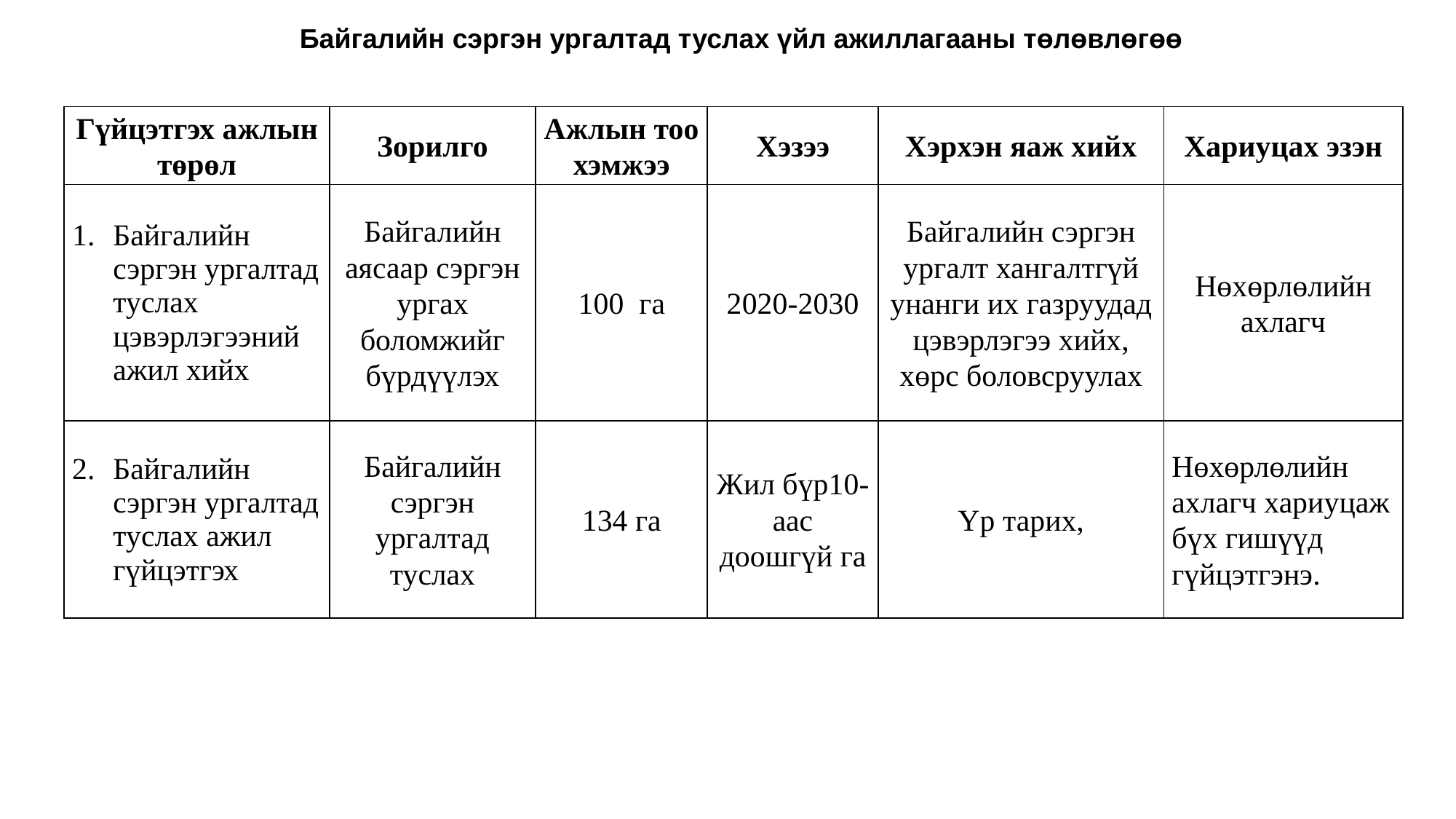

Байгалийн сэргэн ургалтад туслах үйл ажиллагааны төлөвлөгөө
| Гүйцэтгэх ажлын төрөл | Зорилго | Ажлын тоо хэмжээ | Хэзээ | Хэрхэн яаж хийх | Хариуцах эзэн |
| --- | --- | --- | --- | --- | --- |
| Байгалийн сэргэн ургалтад туслах цэвэрлэгээний ажил хийх | Байгалийн аясаар сэргэн ургах боломжийг бүрдүүлэх | 100 га | 2020-2030 | Байгалийн сэргэн ургалт хангалтгүй унанги их газруудад цэвэрлэгээ хийх, хөрс боловсруулах | Нөхөрлөлийн ахлагч |
| Байгалийн сэргэн ургалтад туслах ажил гүйцэтгэх | Байгалийн сэргэн ургалтад туслах | 134 га | Жил бүр10-аас доошгүй га | Үр тарих, | Нөхөрлөлийн ахлагч хариуцаж бүх гишүүд гүйцэтгэнэ. |